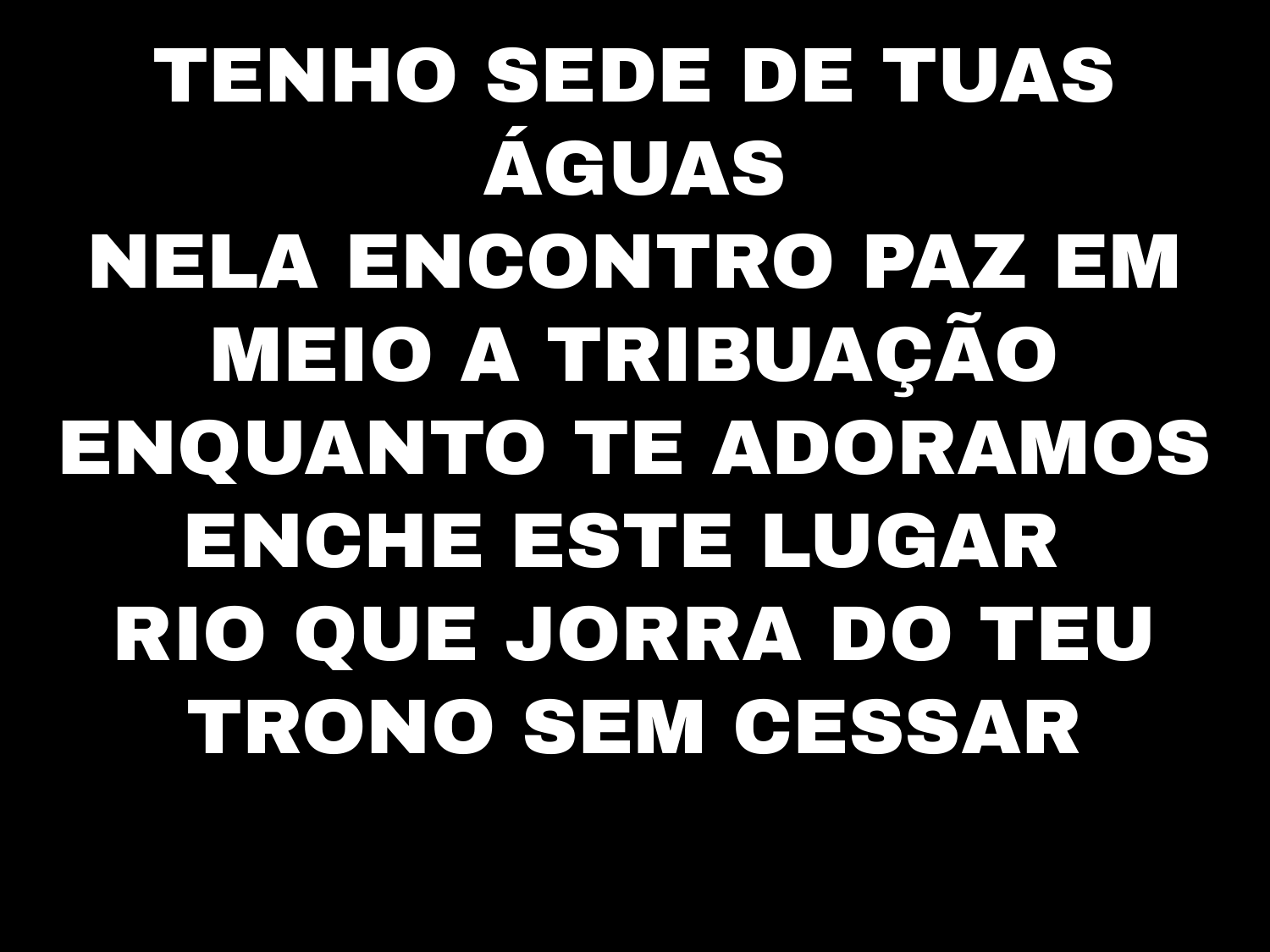

# TENHO SEDE DE TUAS ÁGUAS NELA ENCONTRO PAZ EM MEIO A TRIBUAÇÃO ENQUANTO TE ADORAMOS ENCHE ESTE LUGAR RIO QUE JORRA DO TEU TRONO SEM CESSAR